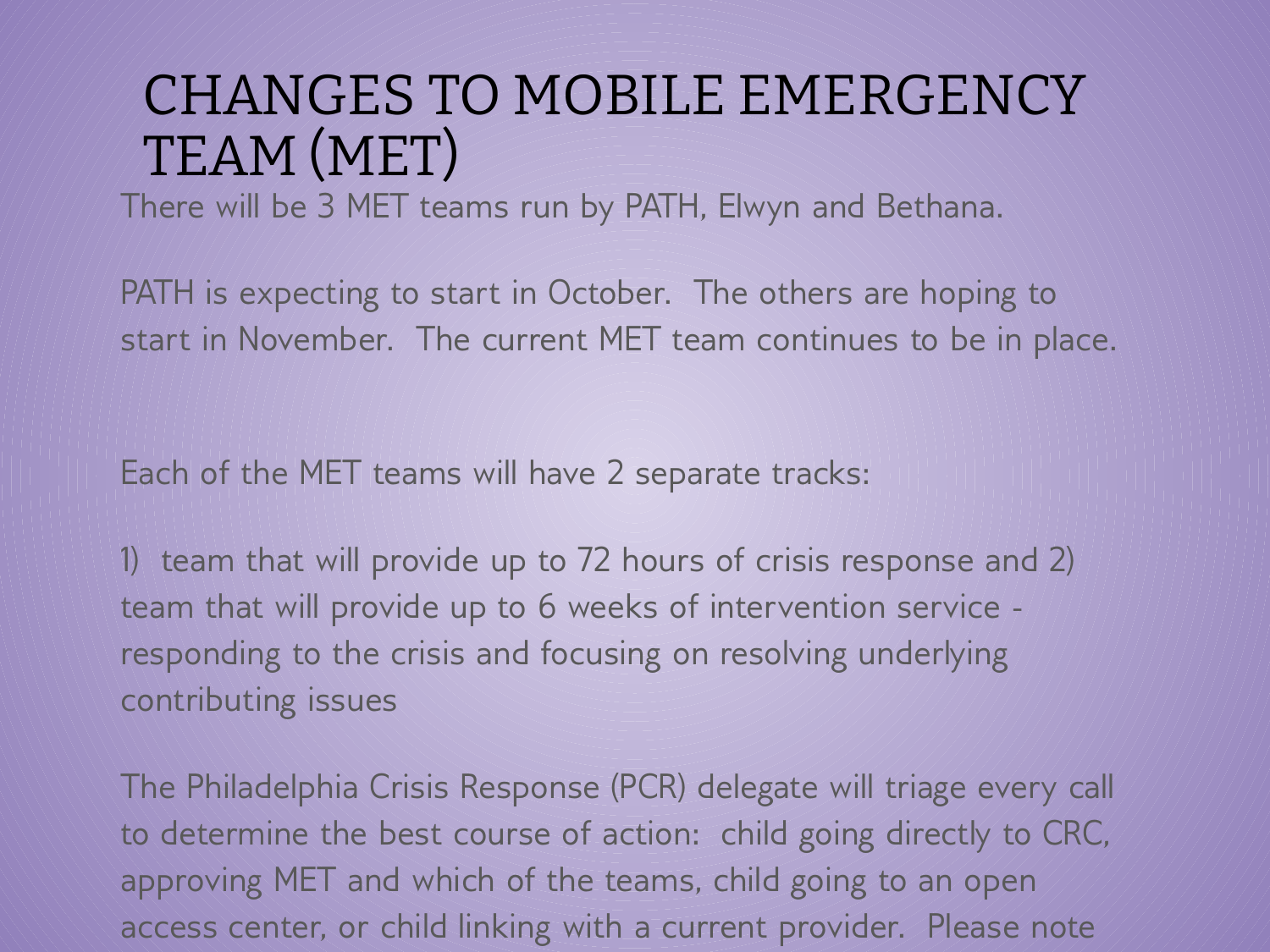

# CHANGES TO MOBILE EMERGENCY TEAM (MET)
There will be 3 MET teams run by PATH, Elwyn and Bethana.
PATH is expecting to start in October.  The others are hoping to start in November.  The current MET team continues to be in place.
Each of the MET teams will have 2 separate tracks:
1)  team that will provide up to 72 hours of crisis response and 2)  team that will provide up to 6 weeks of intervention service - responding to the crisis and focusing on resolving underlying contributing issues
The Philadelphia Crisis Response (PCR) delegate will triage every call to determine the best course of action:  child going directly to CRC, approving MET and which of the teams, child going to an open access center, or child linking with a current provider.  Please note that the PCR delegate is now stationed alongside CBH member service so that linkage to current providers can be more easily established.